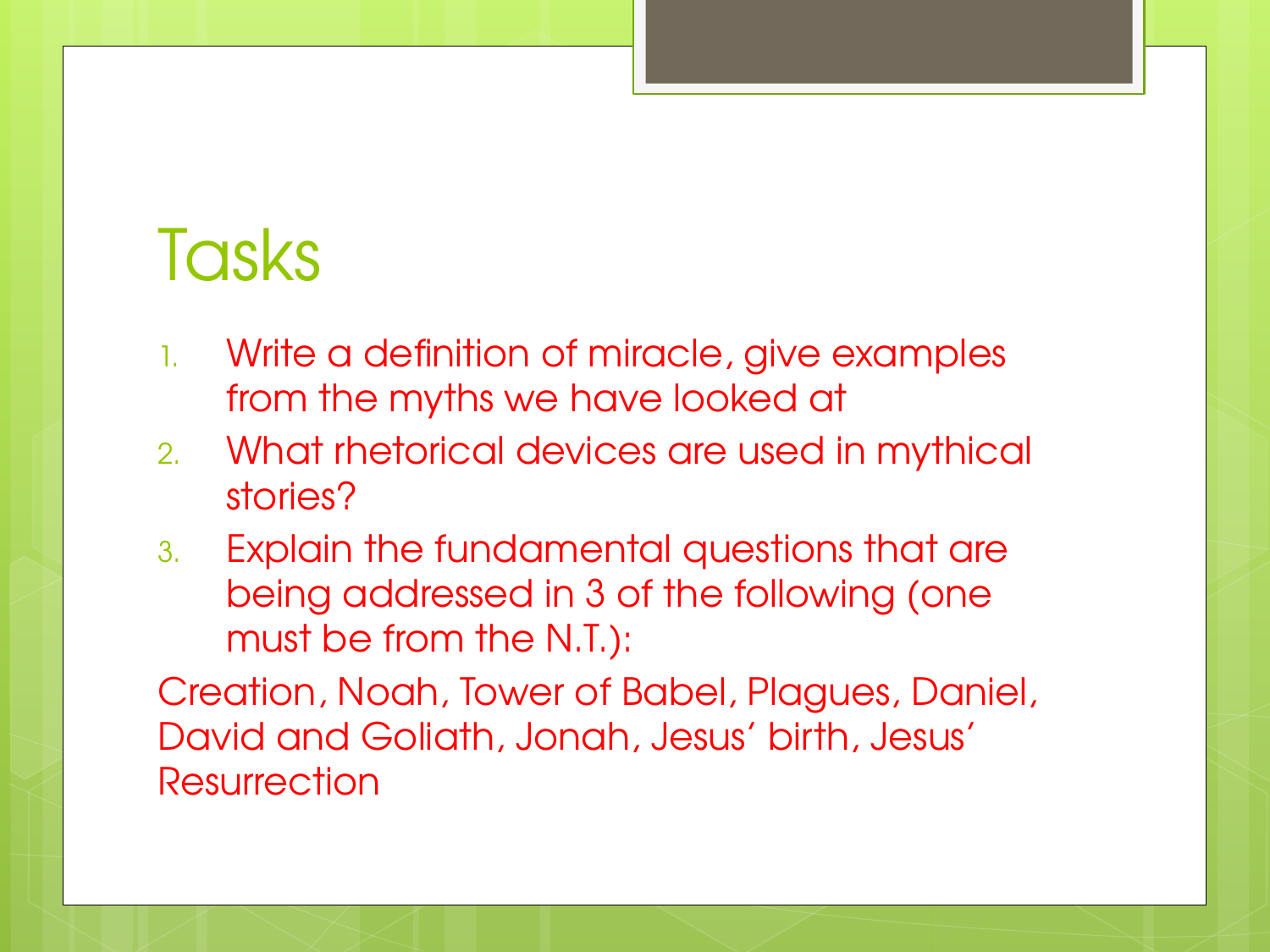

# Tasks
Write a definition of miracle, give examples from the myths we have looked at
What rhetorical devices are used in mythical stories?
Explain the fundamental questions that are being addressed in 3 of the following (one must be from the N.T.):
Creation, Noah, Tower of Babel, Plagues, Daniel, David and Goliath, Jonah, Jesus’ birth, Jesus’ Resurrection